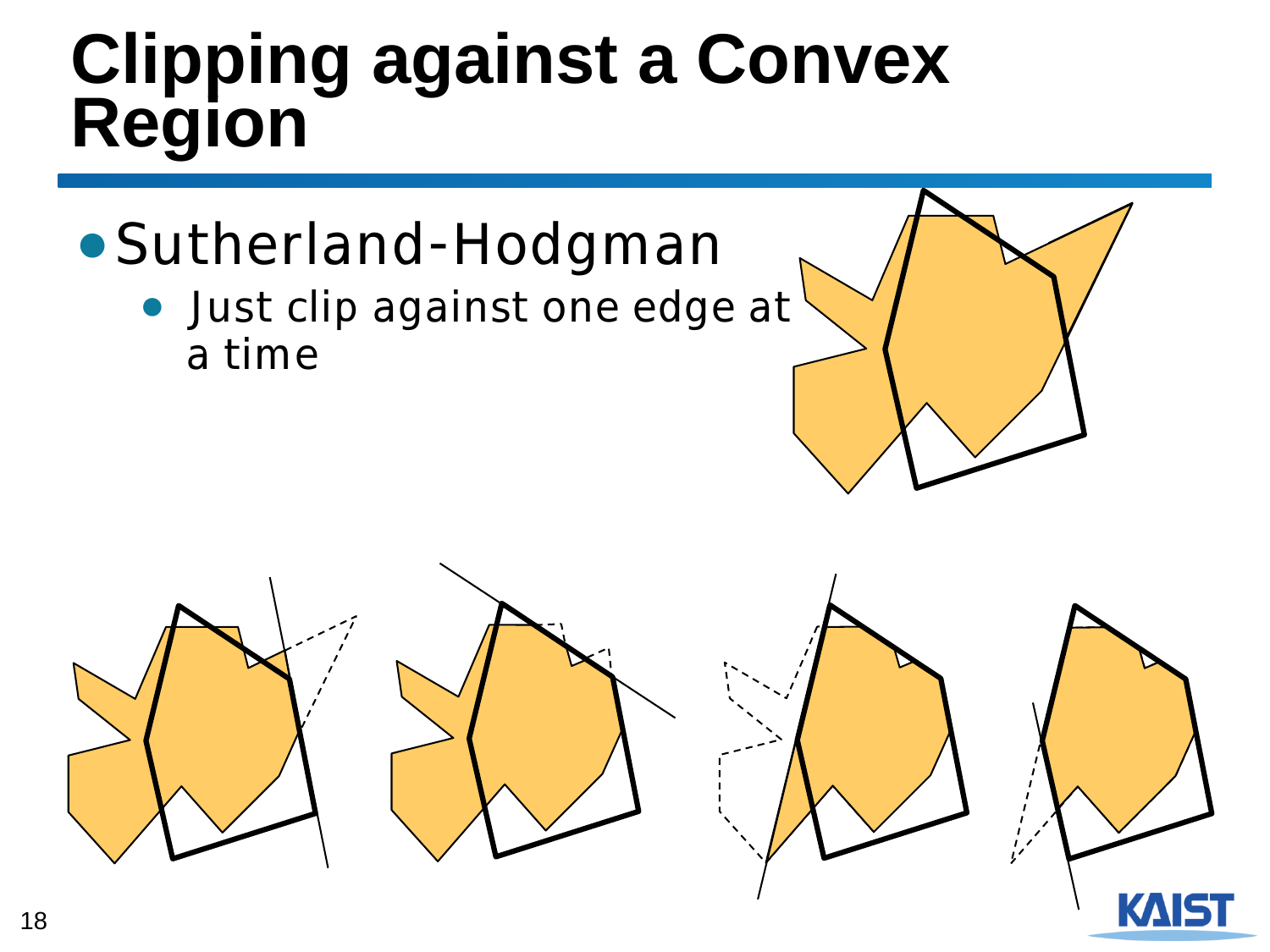

# Clipping against a Convex Region

Sutherland-Hodgman
Just clip against one edge at
a time